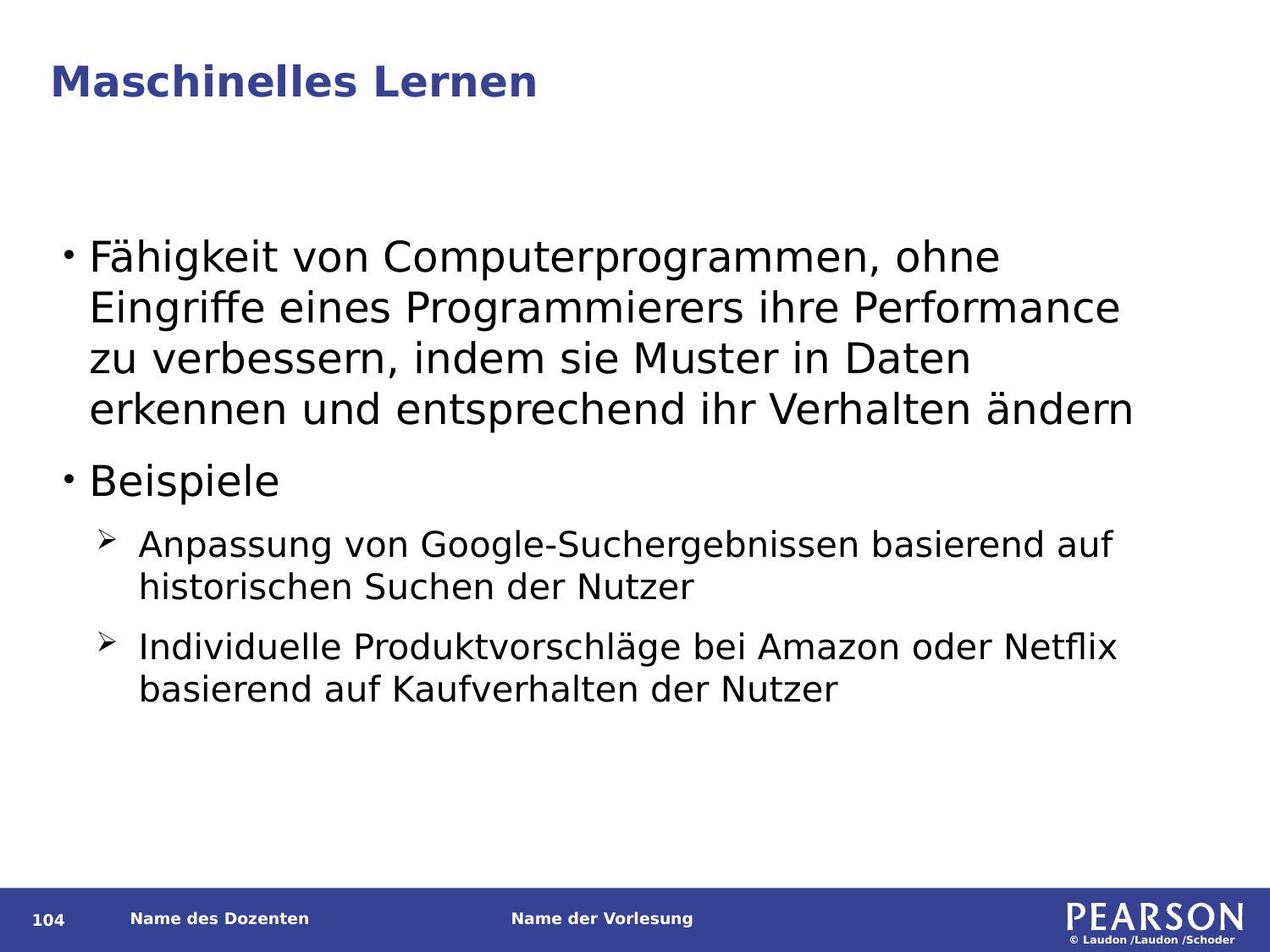

# Maschinelles Lernen

Fähigkeit von Computerprogrammen, ohne Eingriffe eines Programmierers ihre Performance zu verbessern, indem sie Muster in Daten erkennen und entsprechend ihr Verhalten ändern
Beispiele
Anpassung von Google-Suchergebnissen basierend auf historischen Suchen der Nutzer
Individuelle Produktvorschläge bei Amazon oder Netflix basierend auf Kaufverhalten der Nutzer
104